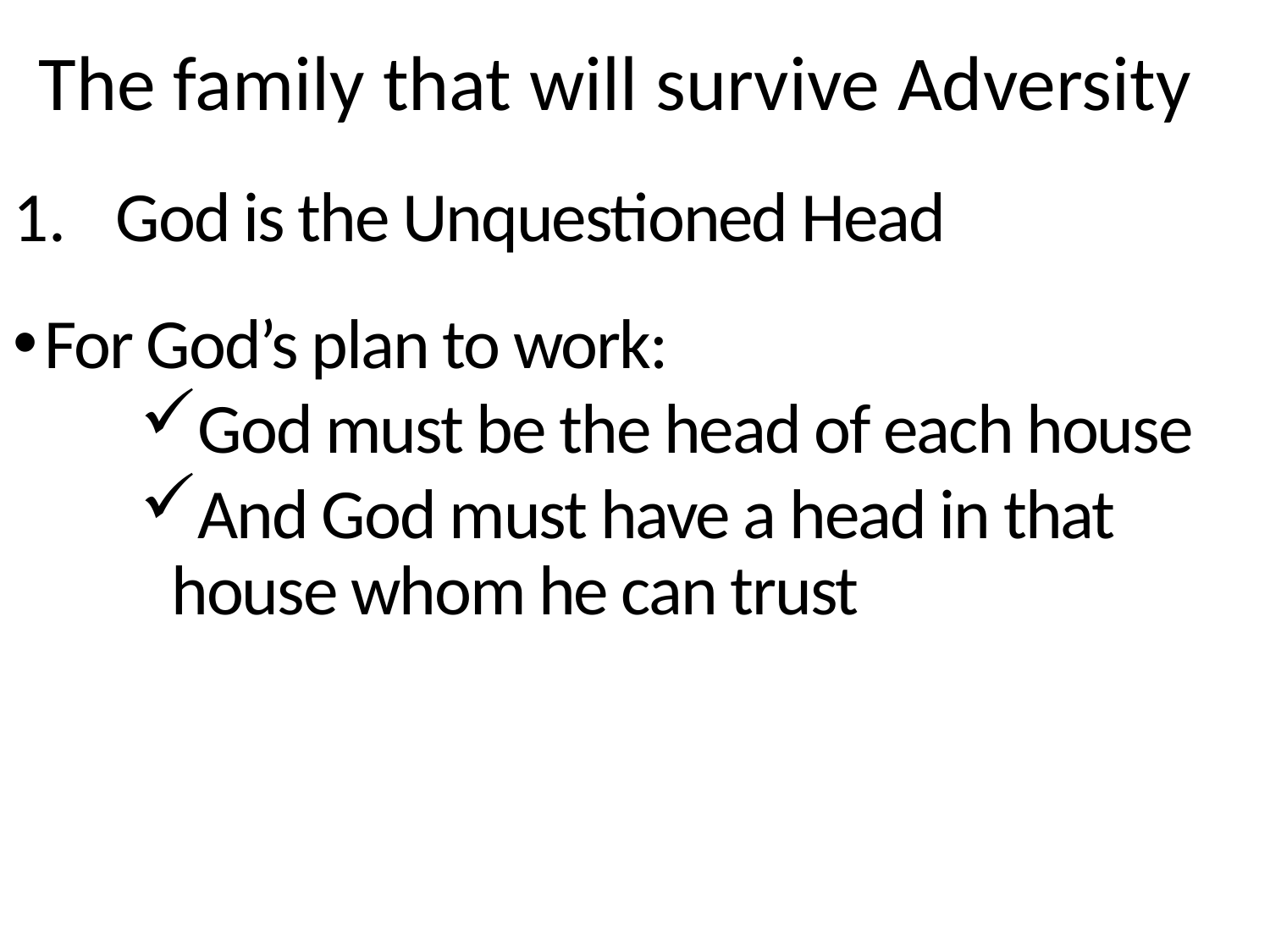

# The family that will survive Adversity
God is the Unquestioned Head

For God’s plan to work:
God must be the head of each house
And God must have a head in that house whom he can trust